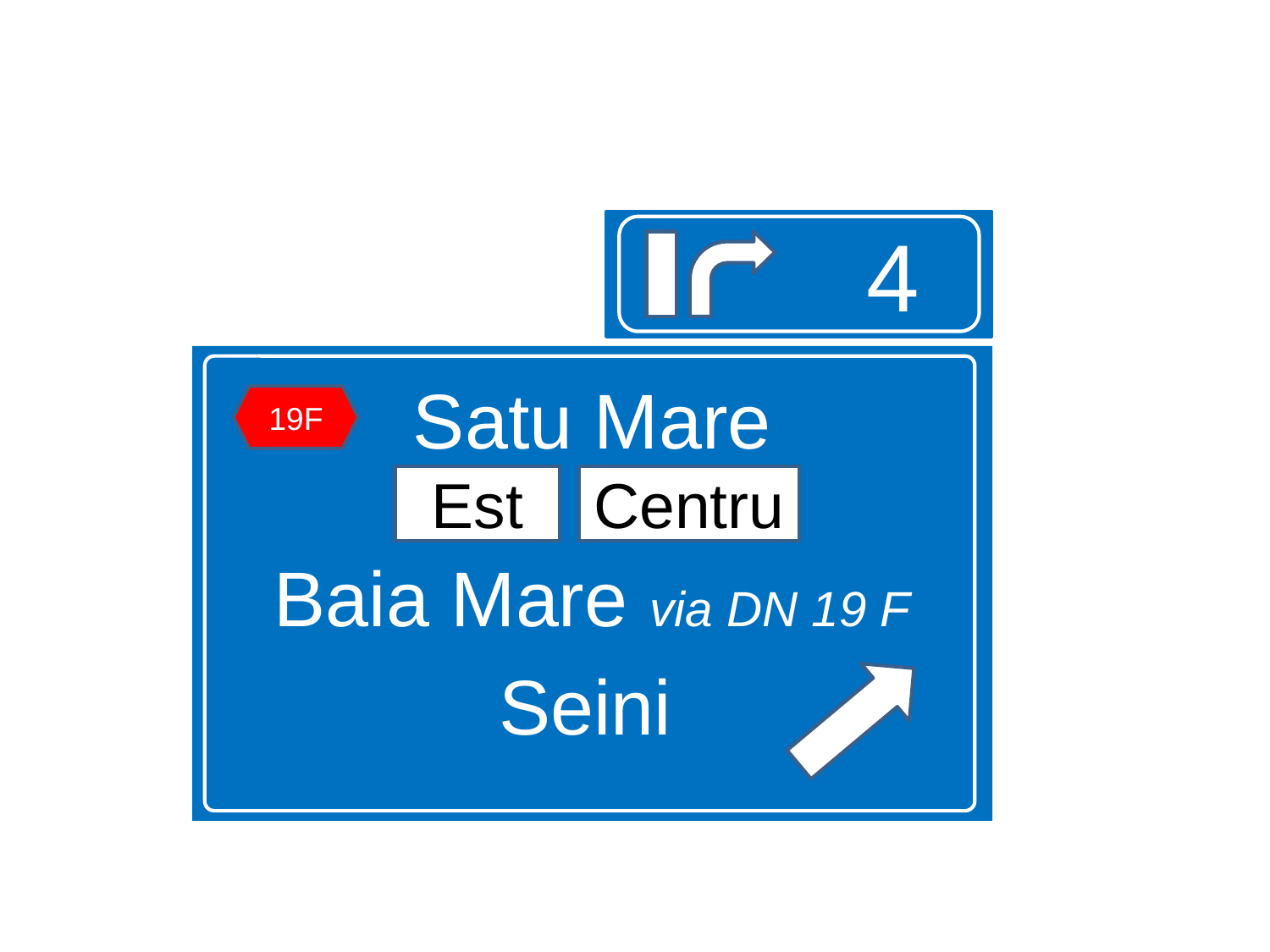

4

Satu Mare

Baia Mare via DN 19 F
Seini

19F
Est
Centru